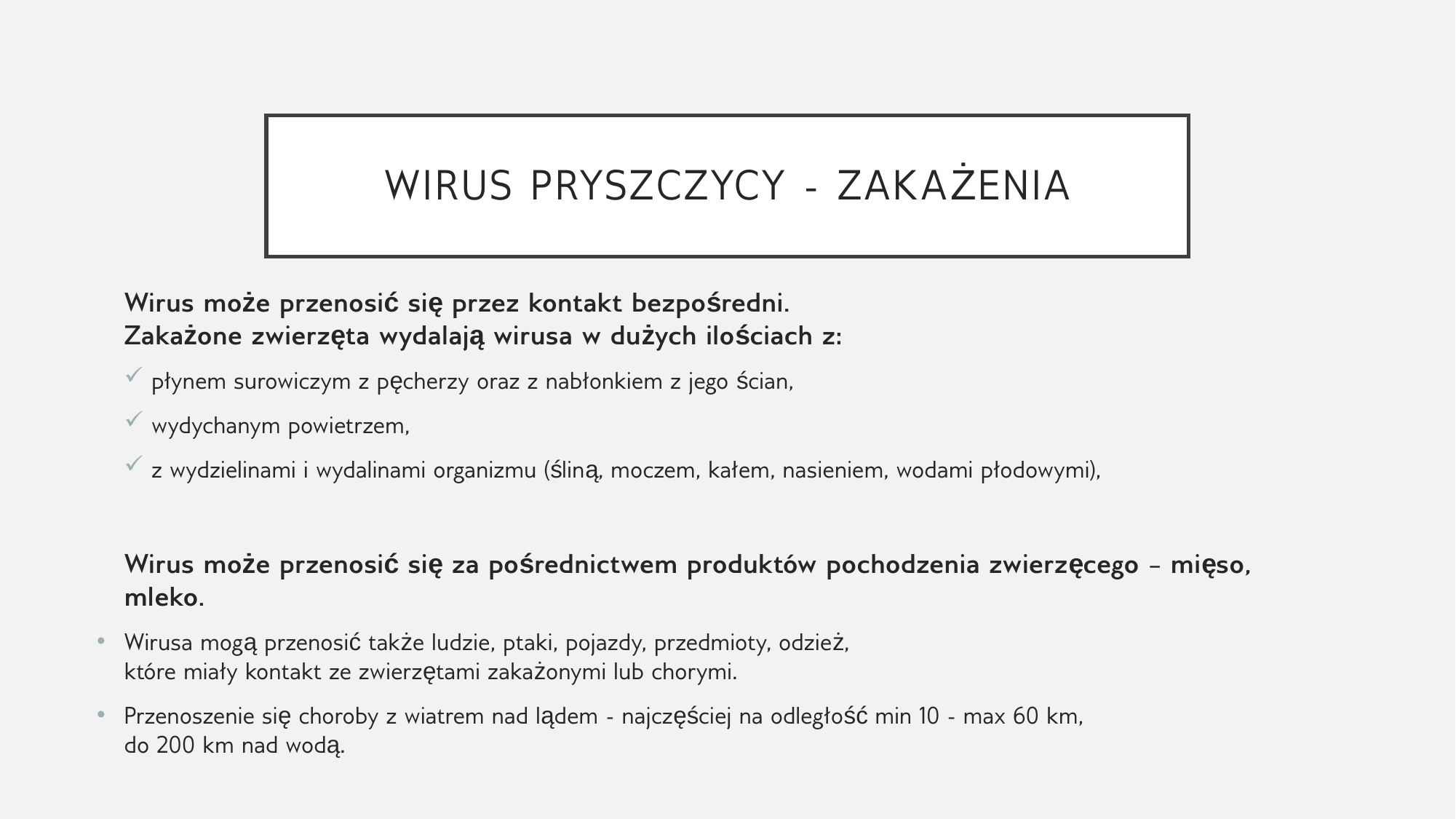

# Wirus pryszczycy - Zakażenia
Wirus może przenosić się przez kontakt bezpośredni.
Zakażone zwierzęta wydalają wirusa w dużych ilościach z:
płynem surowiczym z pęcherzy oraz z nabłonkiem z jego ścian,
wydychanym powietrzem,
z wydzielinami i wydalinami organizmu (śliną, moczem, kałem, nasieniem, wodami płodowymi),

Wirus może przenosić się za pośrednictwem produktów pochodzenia zwierzęcego – mięso, mleko.
Wirusa mogą przenosić także ludzie, ptaki, pojazdy, przedmioty, odzież,
które miały kontakt ze zwierzętami zakażonymi lub chorymi.
Przenoszenie się choroby z wiatrem nad lądem - najczęściej na odległość min 10 - max 60 km,
do 200 km nad wodą.